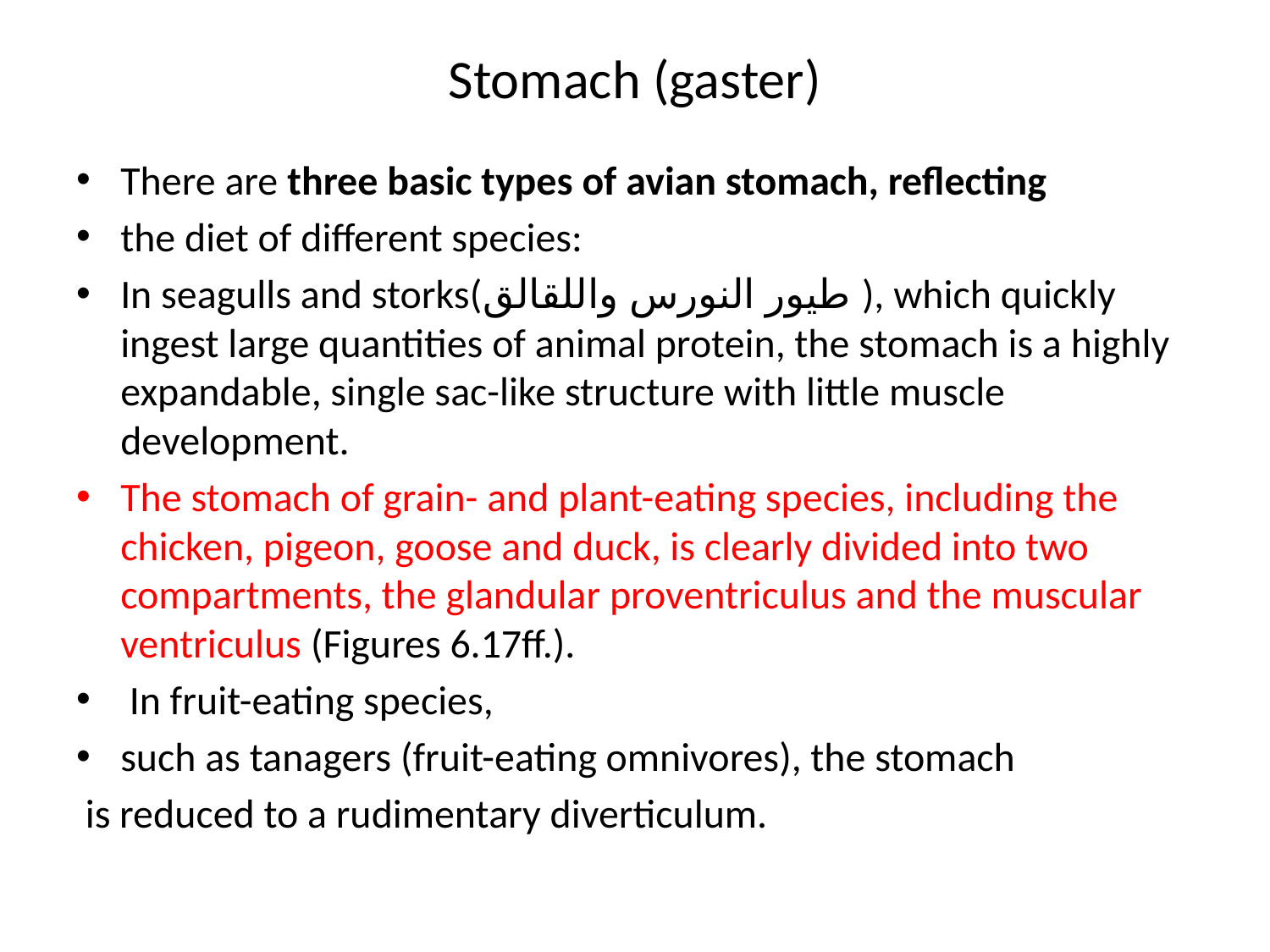

# Stomach (gaster)
There are three basic types of avian stomach, reflecting
the diet of different species:
In seagulls and storks(طيور النورس واللقالق ), which quickly ingest large quantities of animal protein, the stomach is a highly expandable, single sac-like structure with little muscle development.
The stomach of grain- and plant-eating species, including the chicken, pigeon, goose and duck, is clearly divided into two compartments, the glandular proventriculus and the muscular ventriculus (Figures 6.17ff.).
 In fruit-eating species,
such as tanagers (fruit-eating omnivores), the stomach
 is reduced to a rudimentary diverticulum.